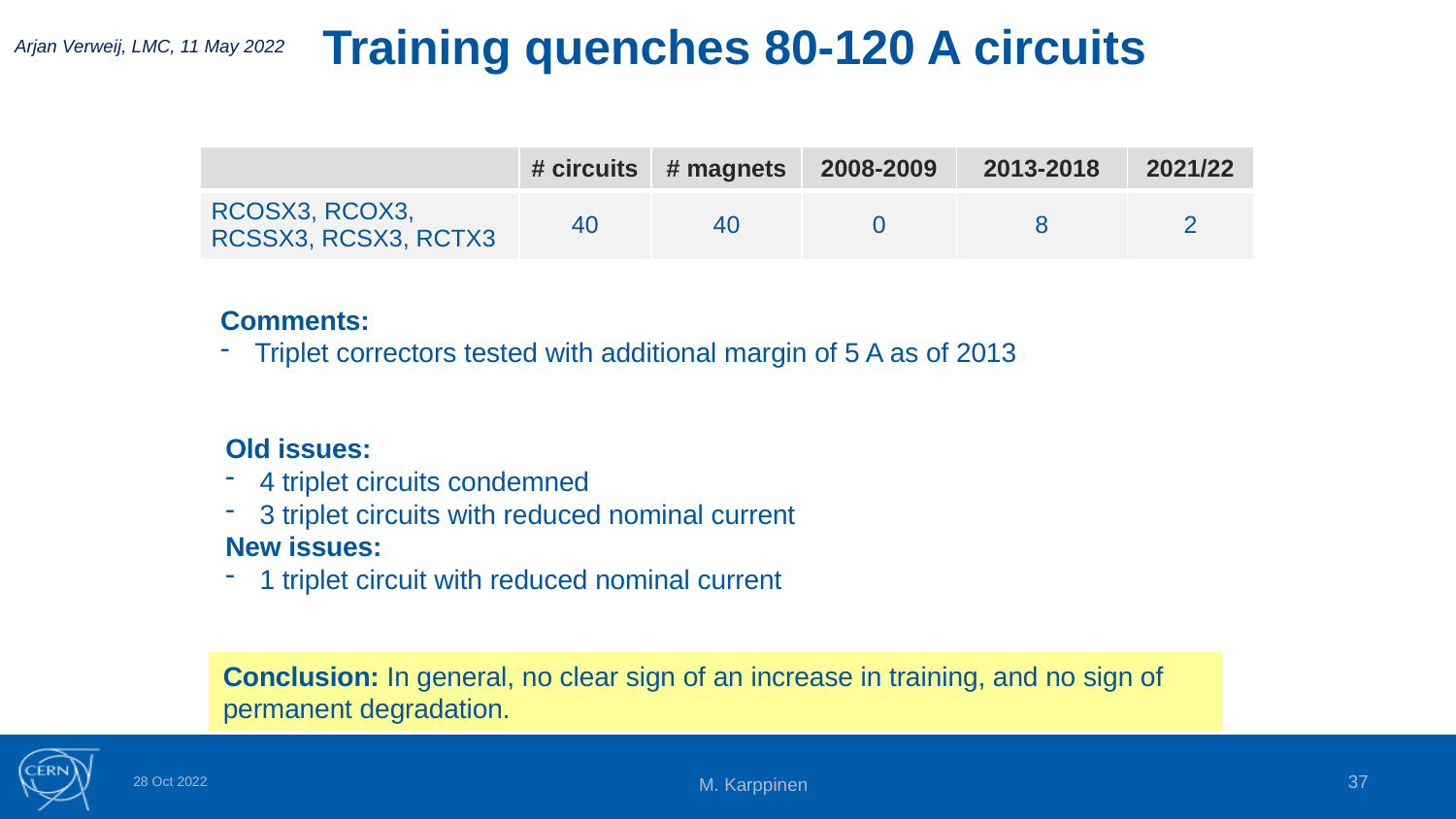

# Training quenches 80-120 A circuits
Arjan Verweij, LMC, 11 May 2022
|  | # circuits | # magnets | 2008-2009 | 2013-2018 | 2021/22 |
| --- | --- | --- | --- | --- | --- |
| RCOSX3, RCOX3, RCSSX3, RCSX3, RCTX3 | 40 | 40 | 0 | 8 | 2 |
Comments:
Triplet correctors tested with additional margin of 5 A as of 2013
Old issues:
4 triplet circuits condemned
3 triplet circuits with reduced nominal current
New issues:
1 triplet circuit with reduced nominal current
Conclusion: In general, no clear sign of an increase in training, and no sign of permanent degradation.
37
M. Karppinen
28 Oct 2022